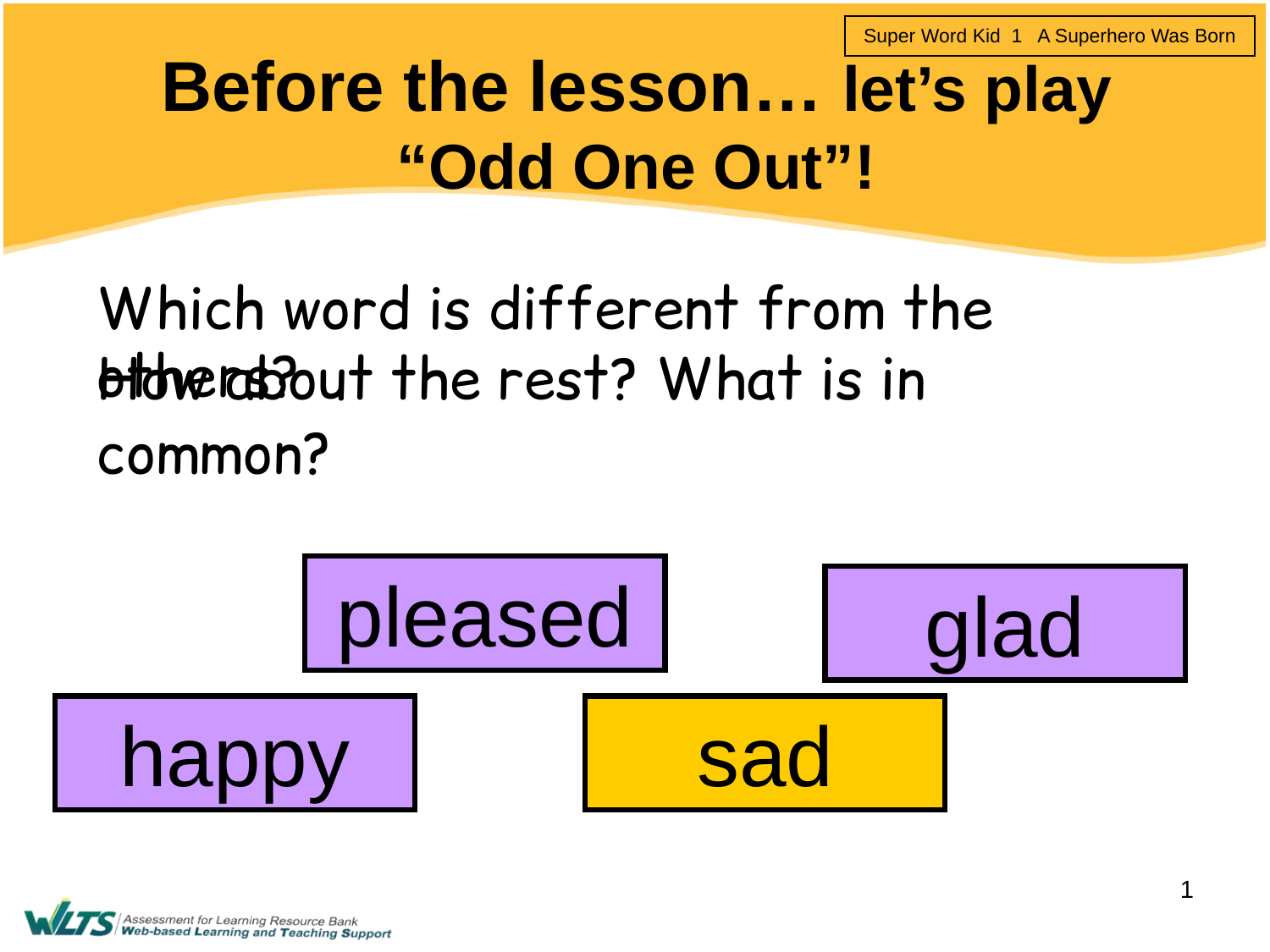

# Before the lesson… let’s play “Odd One Out”!
Which word is different from the others?
How about the rest? What is in common?
pleased
pleased
glad
glad
happy
happy
sad
sad
1